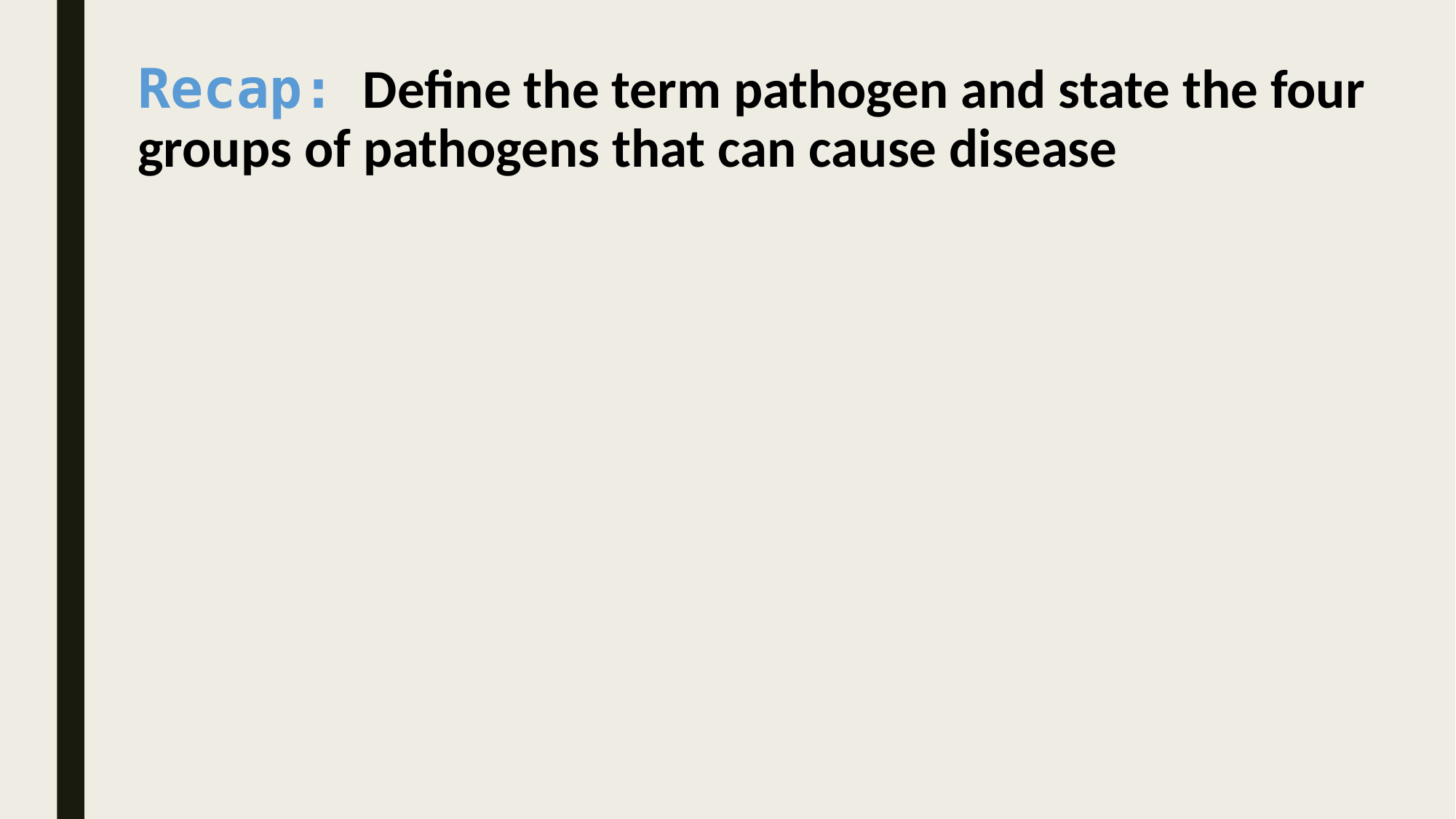

# Recap:  Define the term pathogen and state the four groups of pathogens that can cause disease